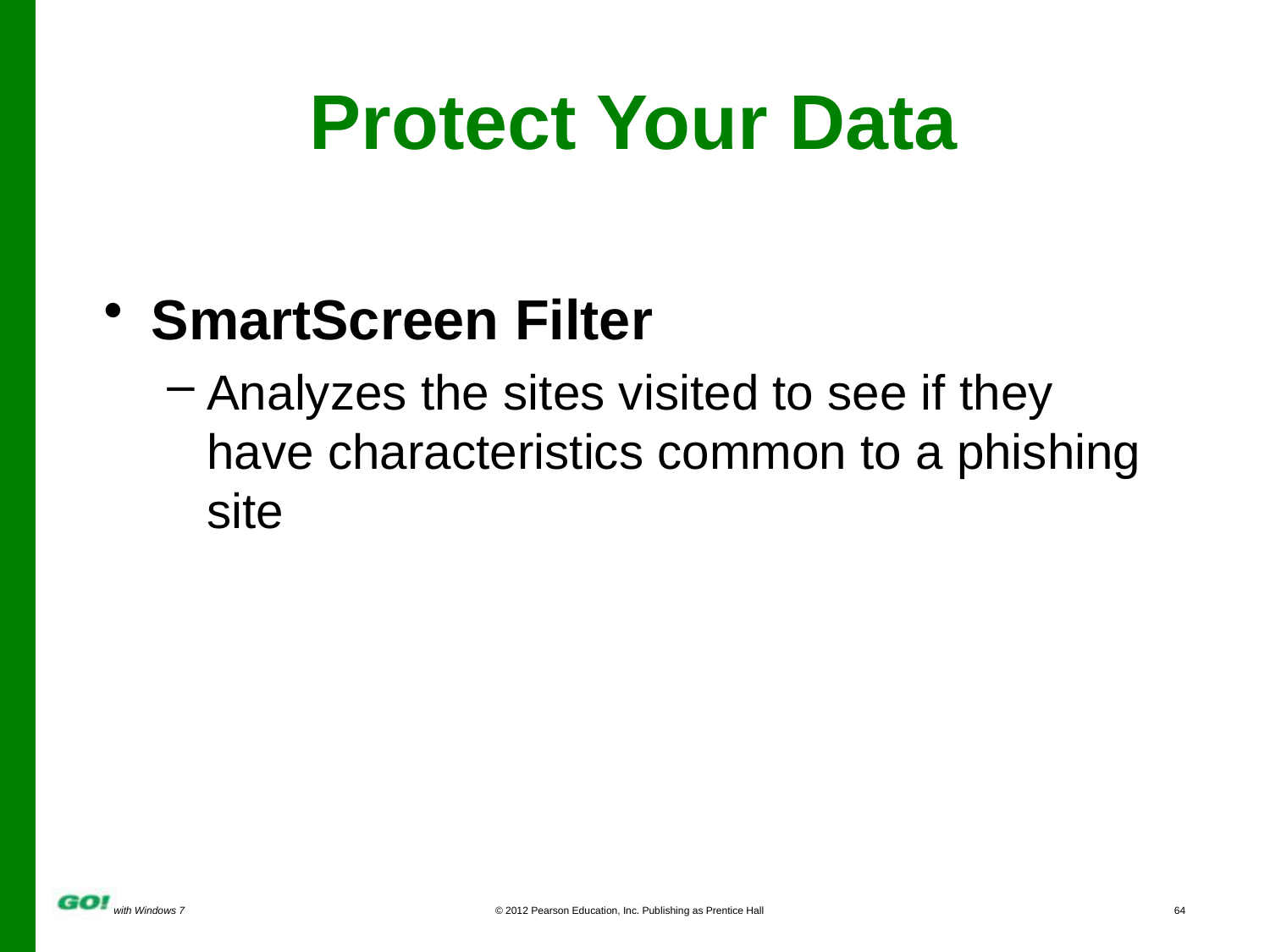

Protect Your Data
SmartScreen Filter
Analyzes the sites visited to see if they have characteristics common to a phishing site